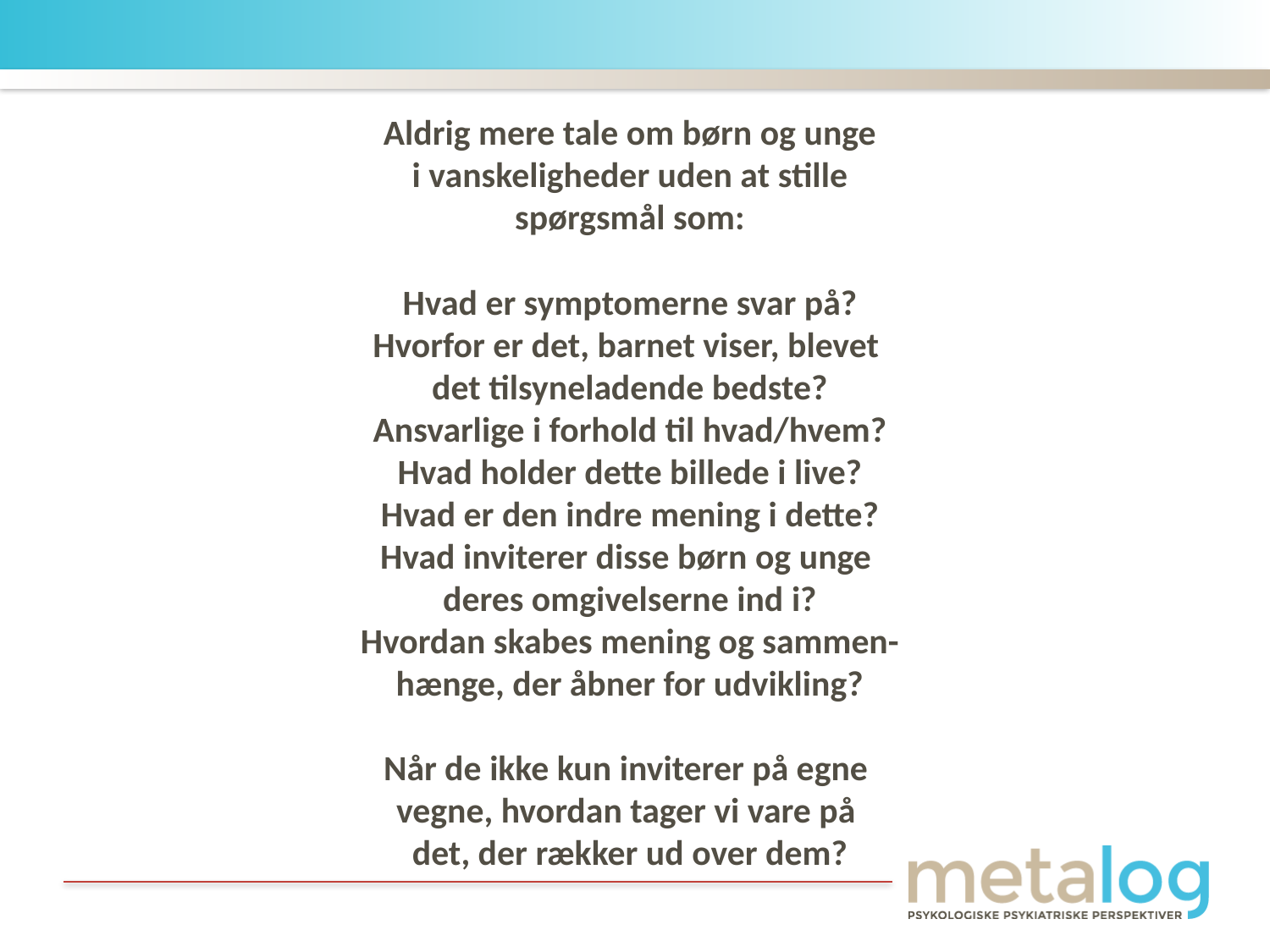

Aldrig mere tale om børn og unge
 i vanskeligheder uden at stille
spørgsmål som:

Hvad er symptomerne svar på?
Hvorfor er det, barnet viser, blevet
det tilsyneladende bedste?
Ansvarlige i forhold til hvad/hvem?
Hvad holder dette billede i live?
Hvad er den indre mening i dette?
Hvad inviterer disse børn og unge
deres omgivelserne ind i?
Hvordan skabes mening og sammen-
hænge, der åbner for udvikling?

Når de ikke kun inviterer på egne
vegne, hvordan tager vi vare på
det, der rækker ud over dem?